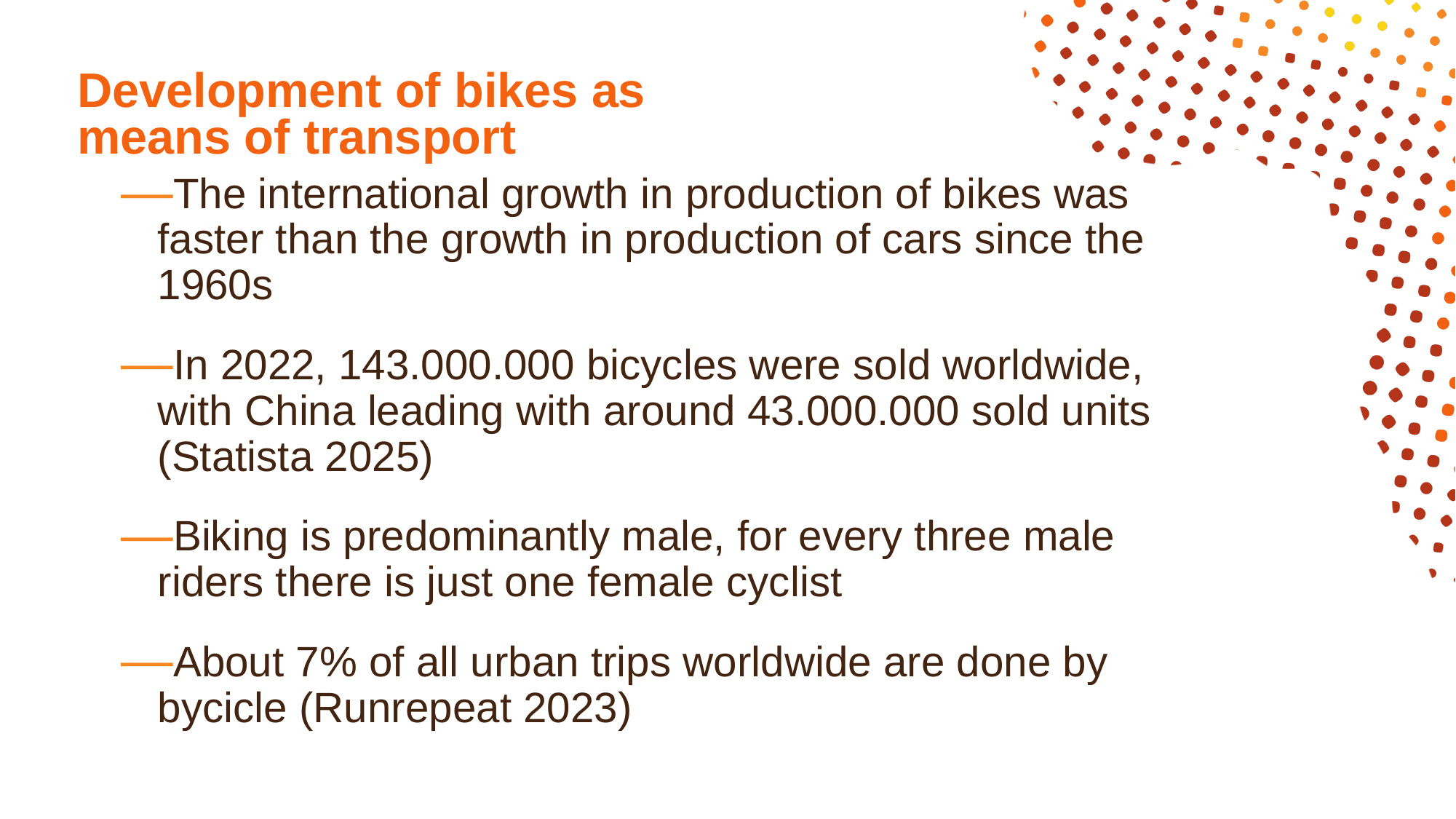

# Development of bikes as means of transport
The international growth in production of bikes was faster than the growth in production of cars since the 1960s
In 2022, 143.000.000 bicycles were sold worldwide, with China leading with around 43.000.000 sold units (Statista 2025)
Biking is predominantly male, for every three male riders there is just one female cyclist
About 7% of all urban trips worldwide are done by bycicle (Runrepeat 2023)